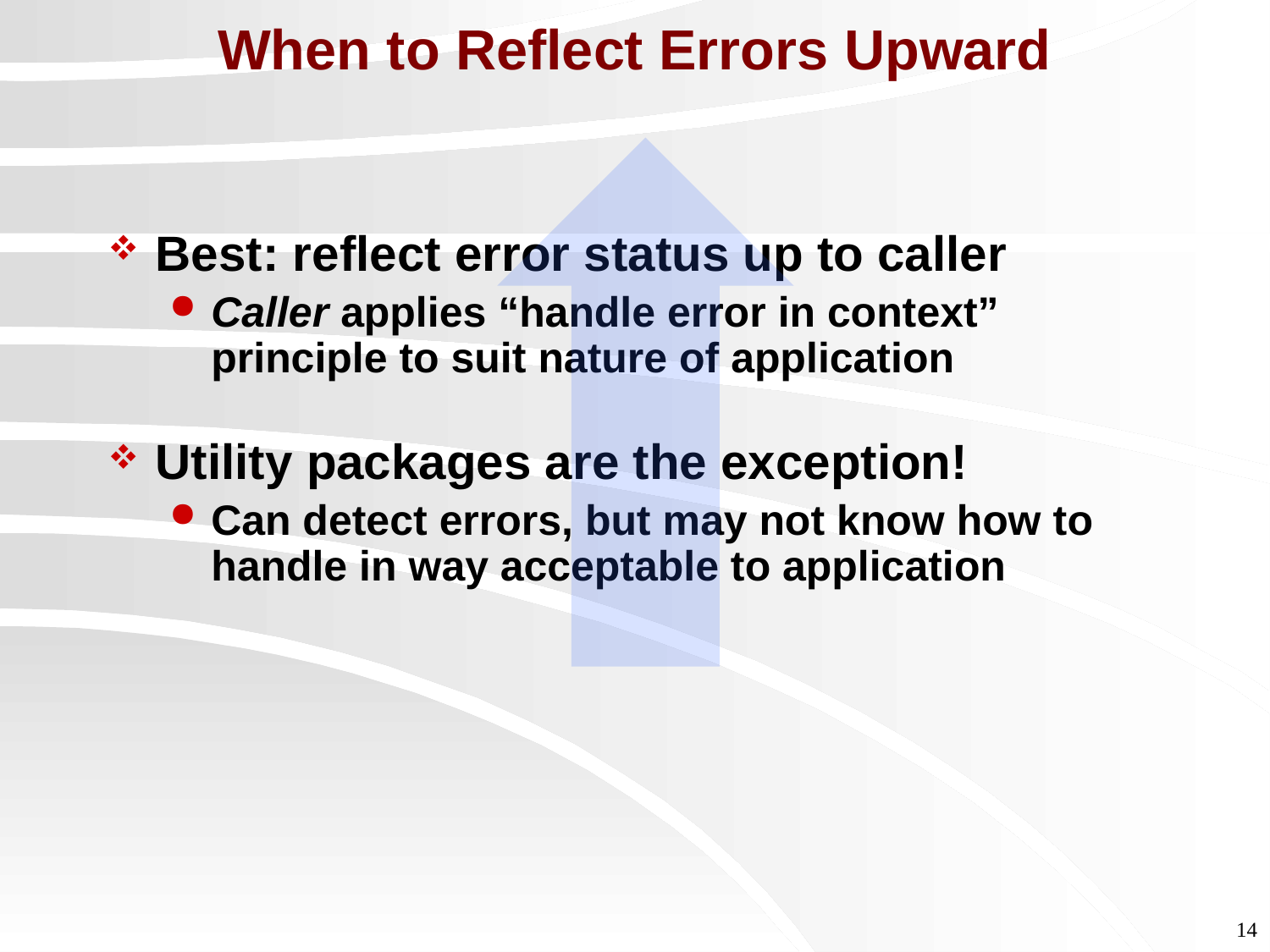

# When to Reflect Errors Upward

Best: reflect error status up to caller
Caller applies “handle error in context” principle to suit nature of application
Utility packages are the exception!
Can detect errors, but may not know how to handle in way acceptable to application